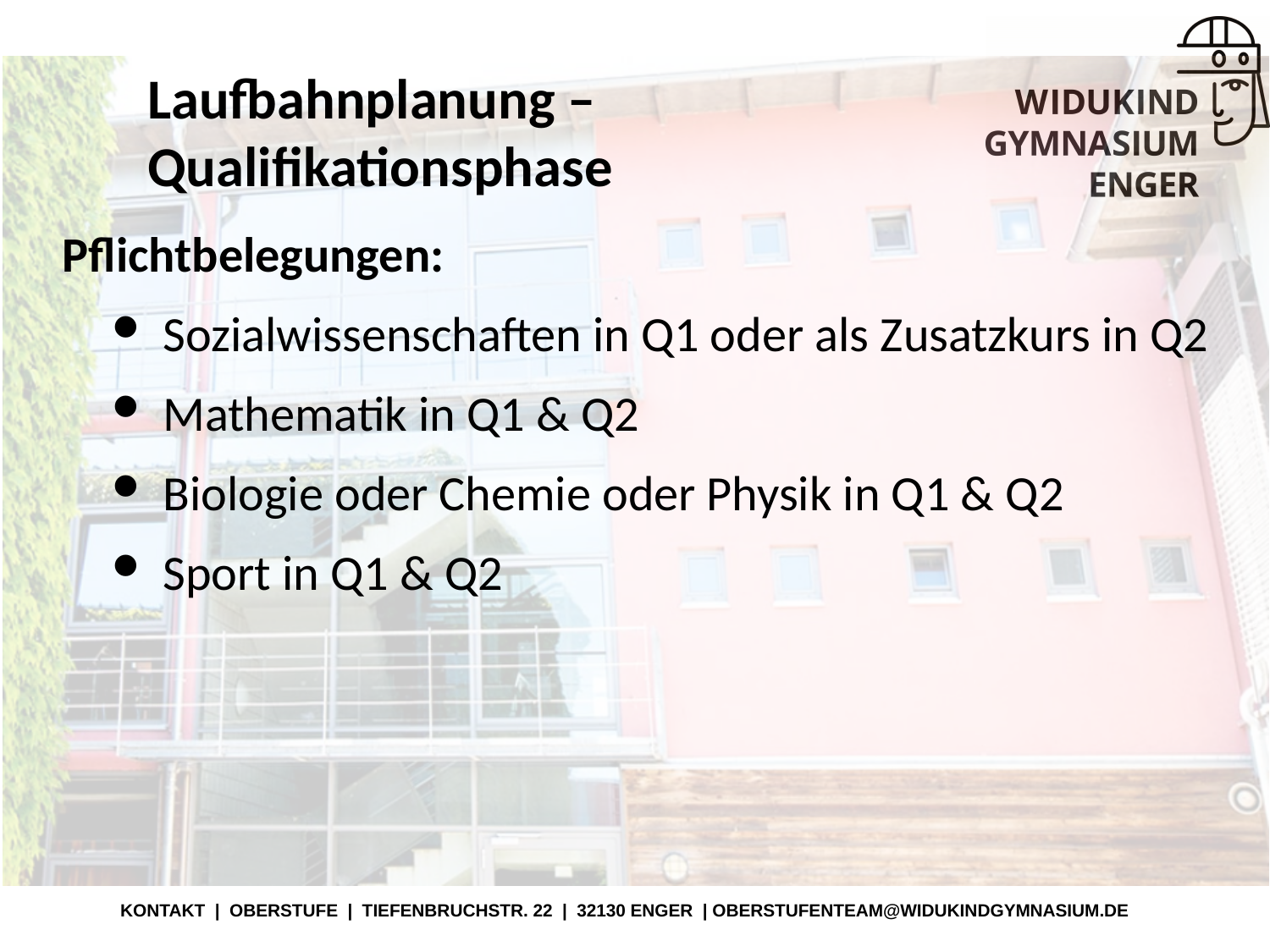

# Laufbahnplanung – Qualifikationsphase
Pflichtbelegungen:
Sozialwissenschaften in Q1 oder als Zusatzkurs in Q2
Mathematik in Q1 & Q2
Biologie oder Chemie oder Physik in Q1 & Q2
Sport in Q1 & Q2